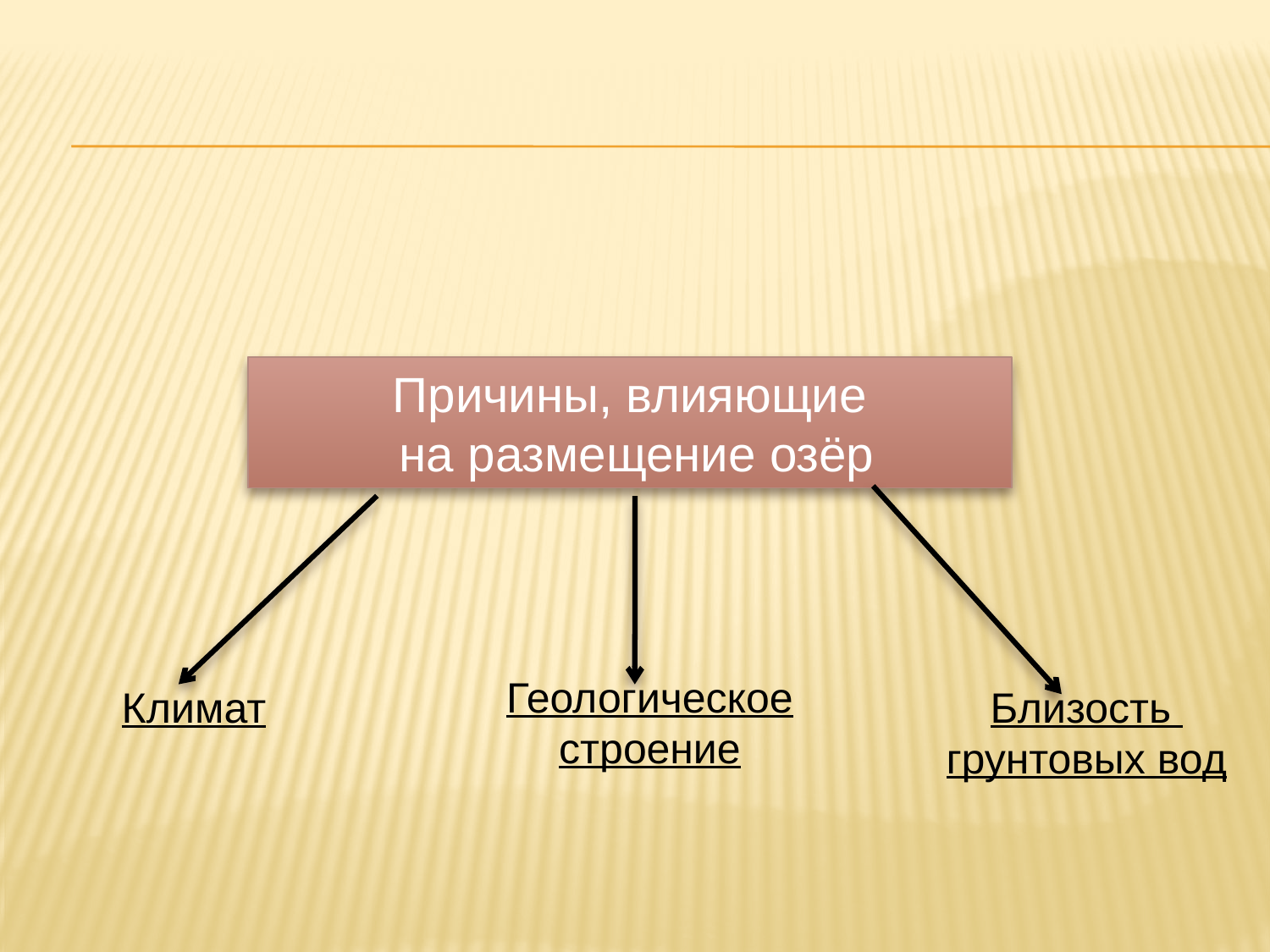

Причины, влияющие
 на размещение озёр
Геологическое строение
Климат
Близость
грунтовых вод